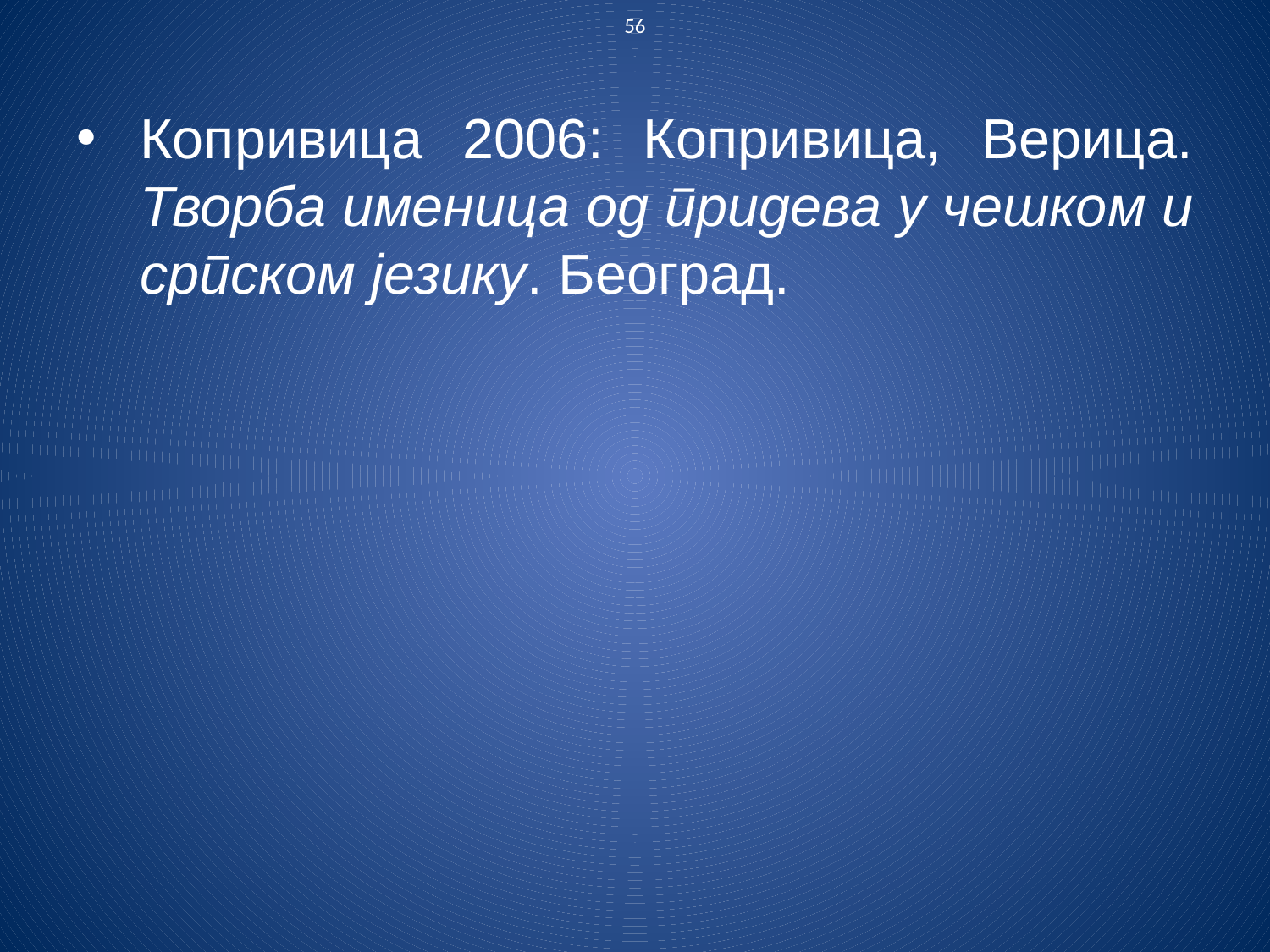

56
Копривица 2006: Копривица, Верица. Творба именица од придева у чешком и српском језику. Београд.